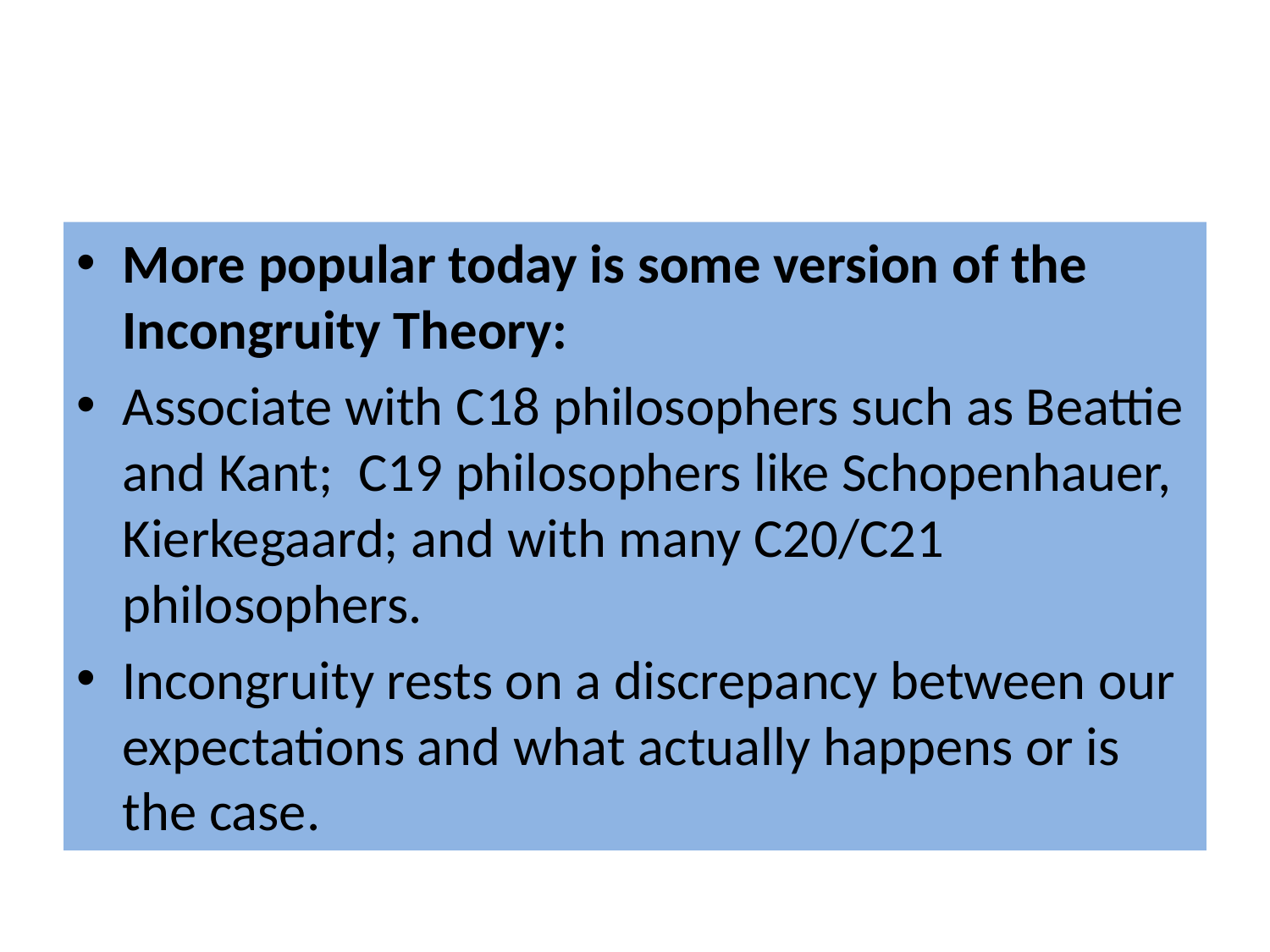

#
More popular today is some version of the Incongruity Theory:
Associate with C18 philosophers such as Beattie and Kant;  C19 philosophers like Schopenhauer, Kierkegaard; and with many C20/C21 philosophers.
Incongruity rests on a discrepancy between our expectations and what actually happens or is the case.